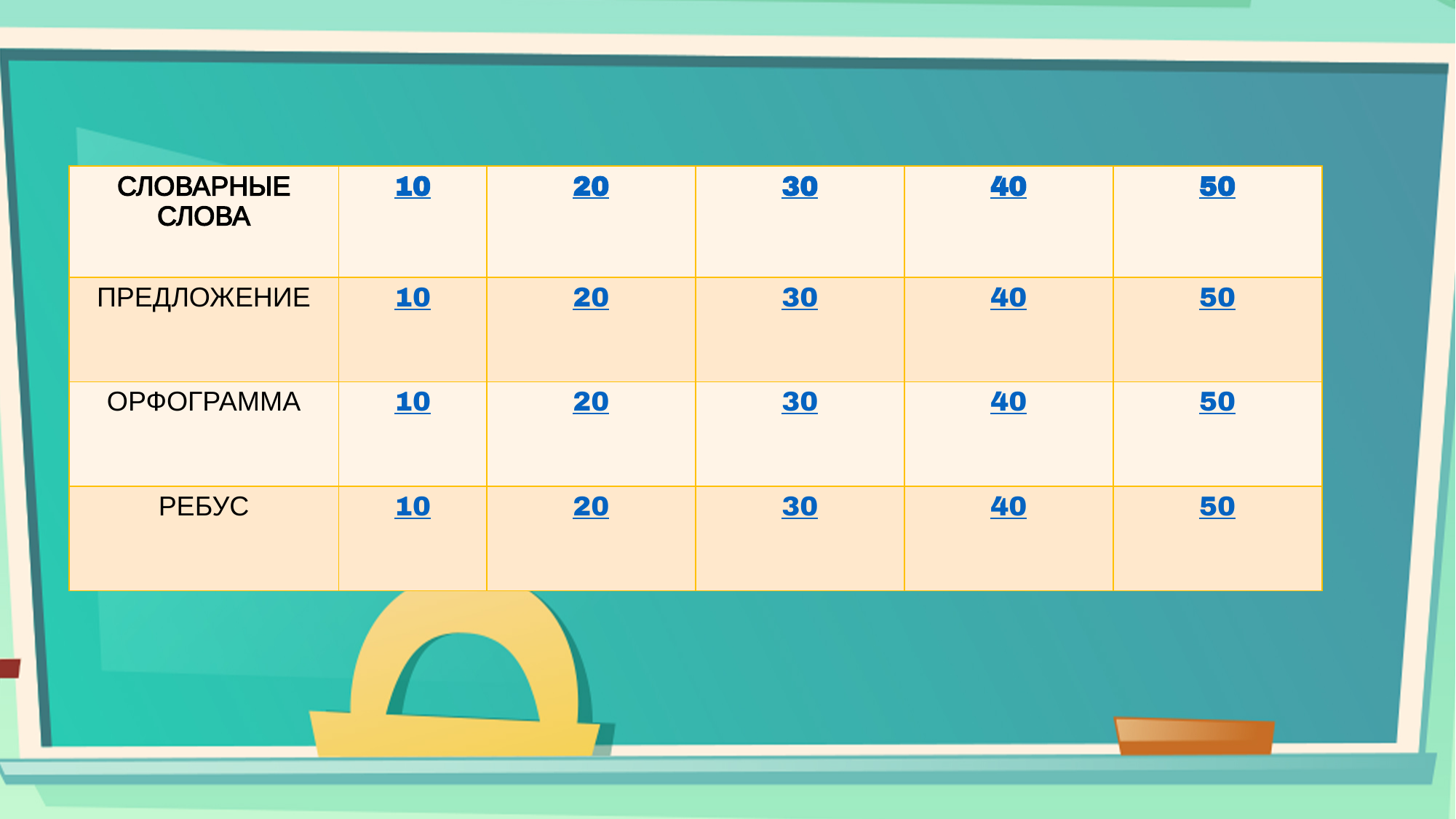

| СЛОВАРНЫЕ СЛОВА | 10 | 20 | 30 | 40 | 50 |
| --- | --- | --- | --- | --- | --- |
| ПРЕДЛОЖЕНИЕ | 10 | 20 | 30 | 40 | 50 |
| ОРФОГРАММА | 10 | 20 | 30 | 40 | 50 |
| РЕБУС | 10 | 20 | 30 | 40 | 50 |